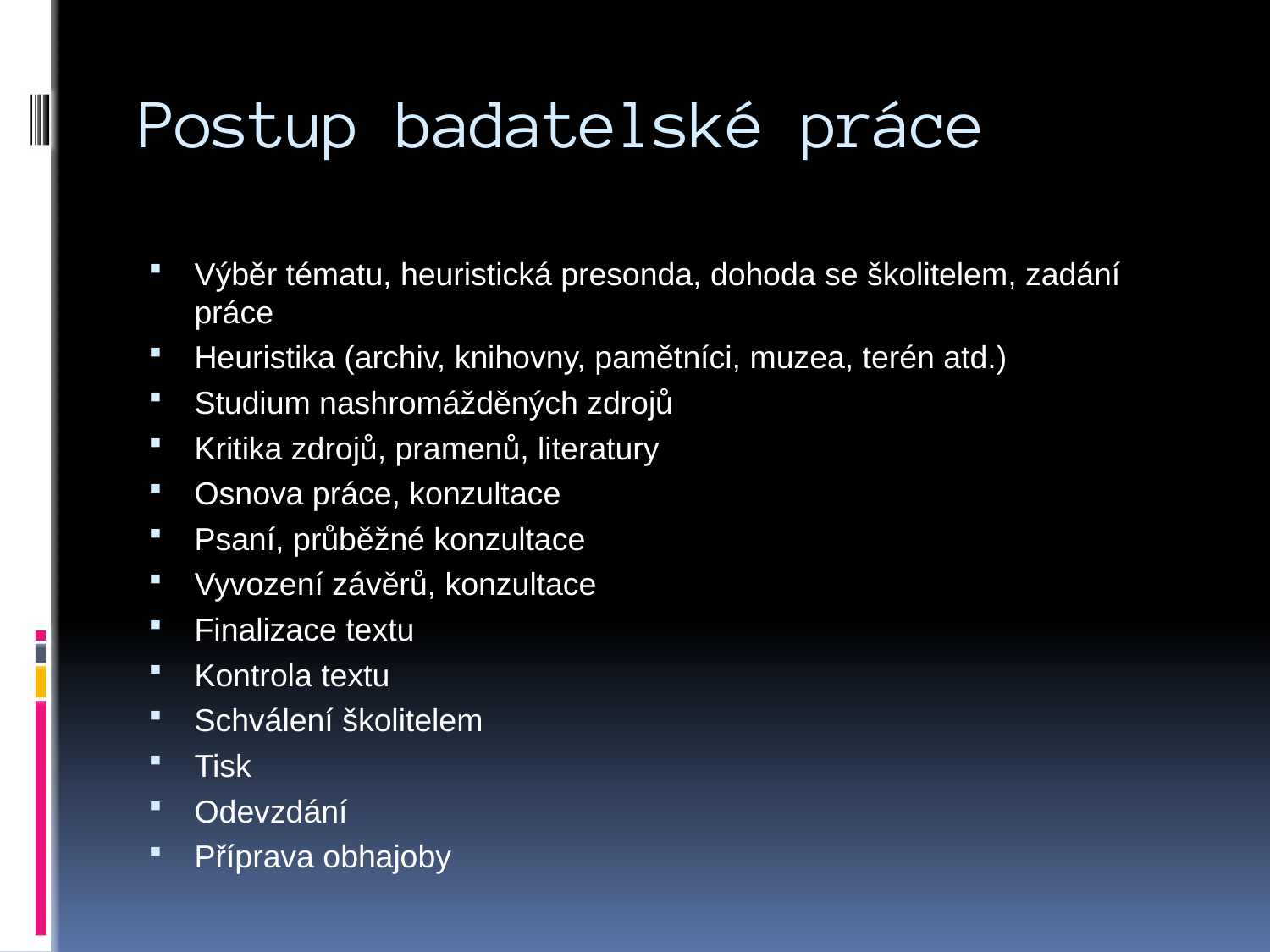

# Postup badatelské práce
Výběr tématu, heuristická presonda, dohoda se školitelem, zadání práce
Heuristika (archiv, knihovny, pamětníci, muzea, terén atd.)
Studium nashromážděných zdrojů
Kritika zdrojů, pramenů, literatury
Osnova práce, konzultace
Psaní, průběžné konzultace
Vyvození závěrů, konzultace
Finalizace textu
Kontrola textu
Schválení školitelem
Tisk
Odevzdání
Příprava obhajoby